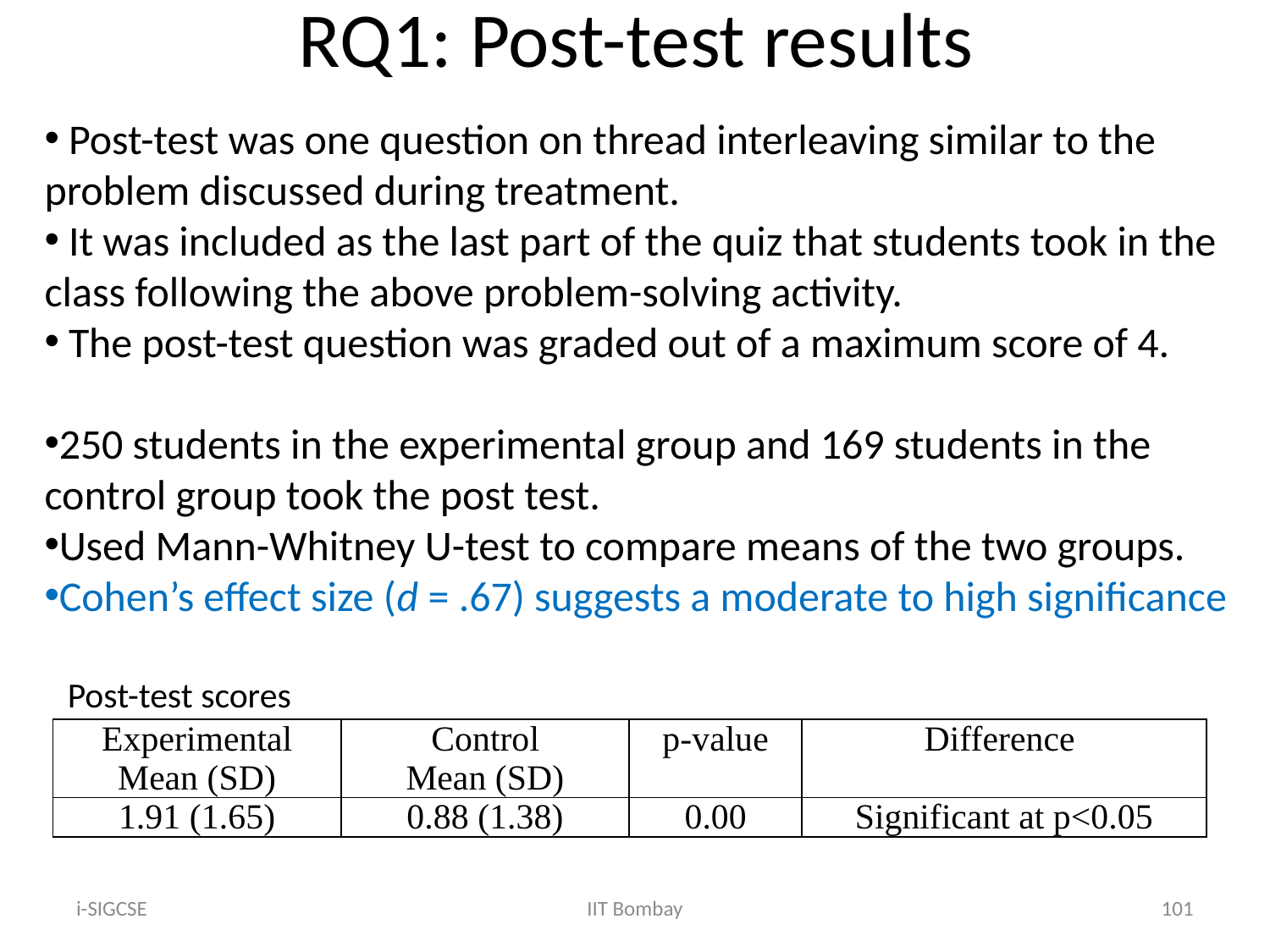

# RQ1: Post-test results
 Post-test was one question on thread interleaving similar to the problem discussed during treatment.
 It was included as the last part of the quiz that students took in the class following the above problem-solving activity.
 The post-test question was graded out of a maximum score of 4.

250 students in the experimental group and 169 students in the control group took the post test.
Used Mann-Whitney U-test to compare means of the two groups.
Cohen’s effect size (d = .67) suggests a moderate to high significance
Post-test scores
| Experimental Mean (SD) | Control Mean (SD) | p-value | Difference |
| --- | --- | --- | --- |
| 1.91 (1.65) | 0.88 (1.38) | 0.00 | Significant at p<0.05 |
i-SIGCSE
IIT Bombay
101